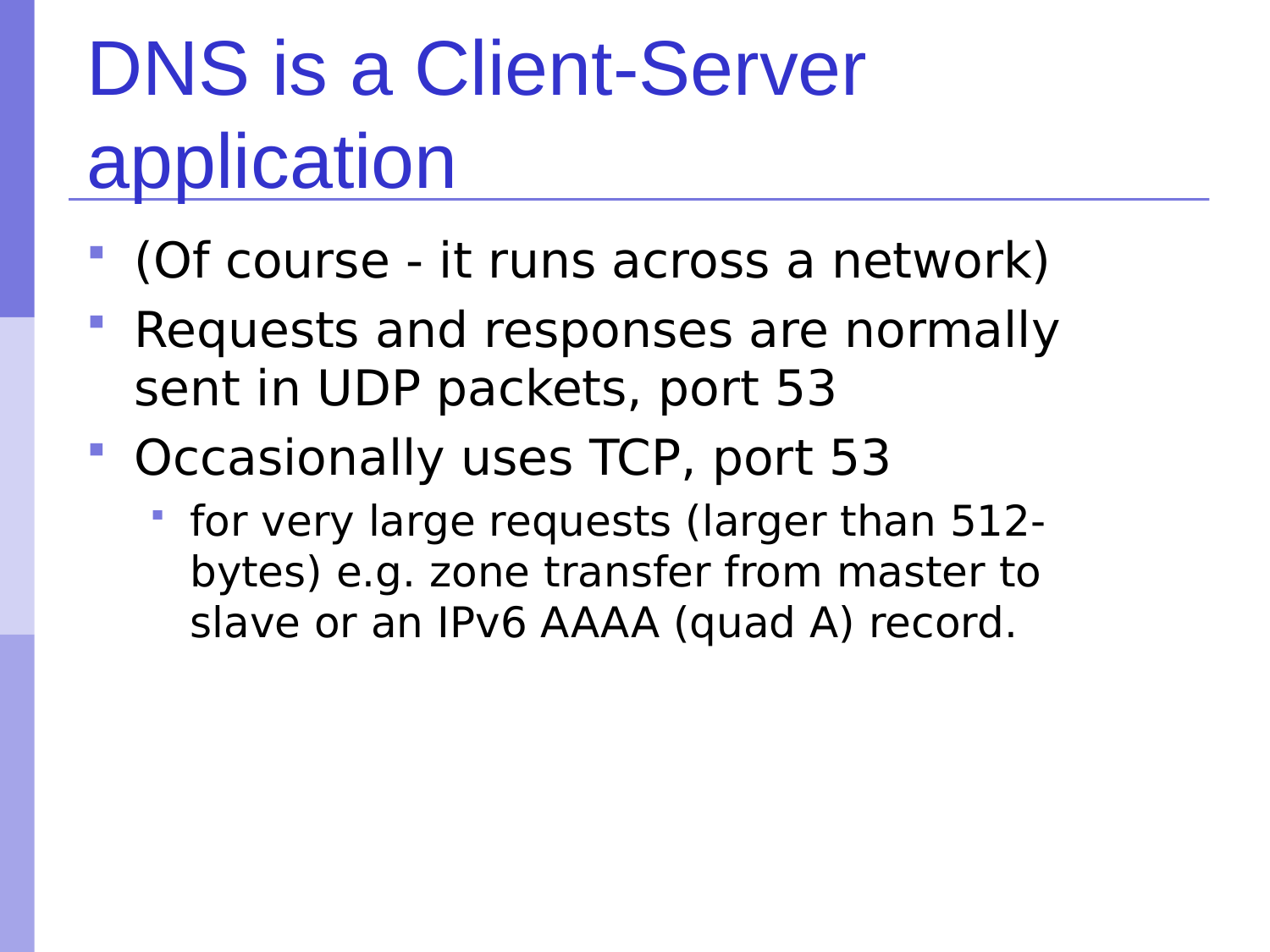

# DNS is a Client-Server application
(Of course - it runs across a network)
Requests and responses are normally sent in UDP packets, port 53
Occasionally uses TCP, port 53
for very large requests (larger than 512-bytes) e.g. zone transfer from master to slave or an IPv6 AAAA (quad A) record.